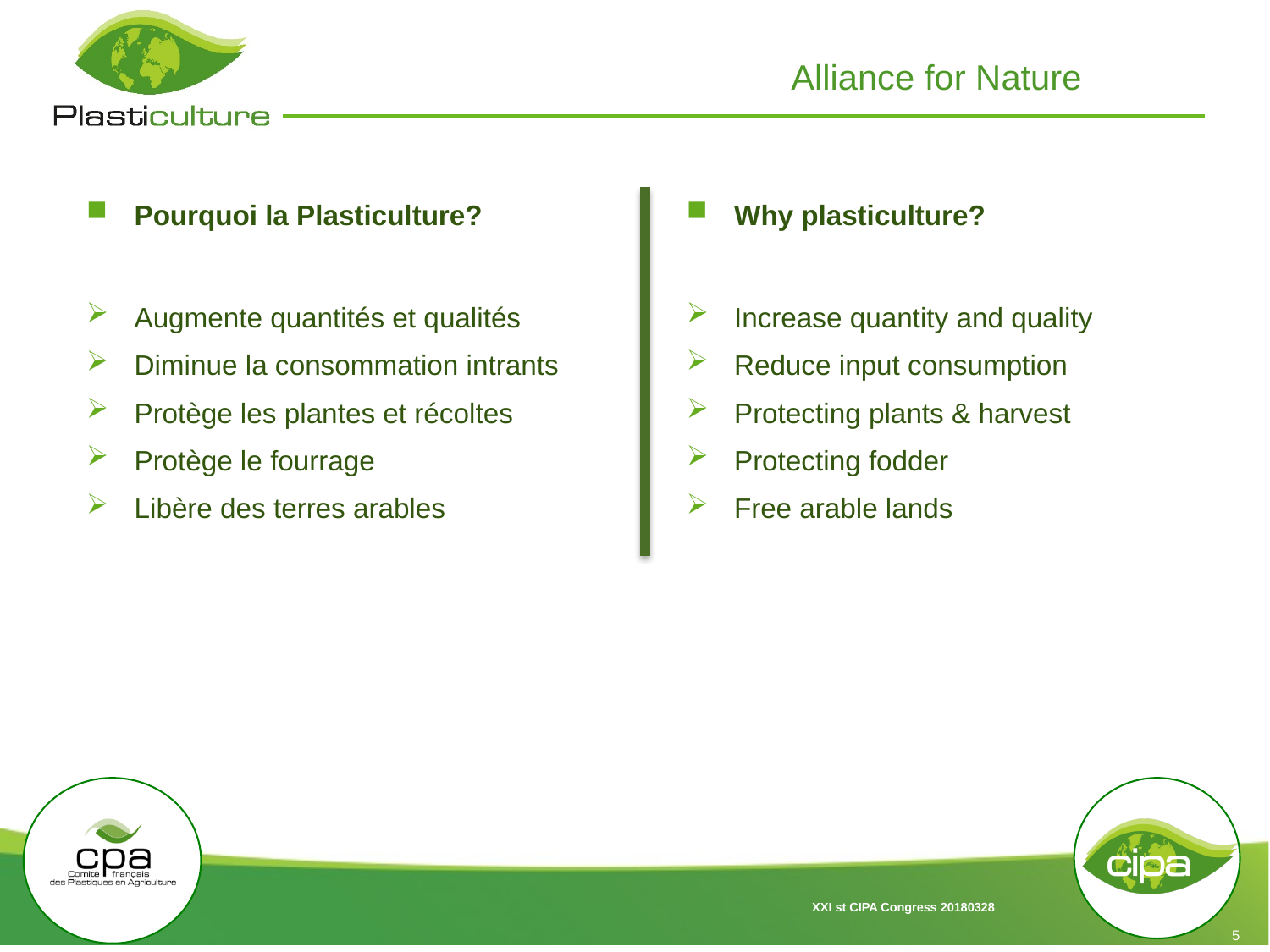

Pourquoi la Plasticulture?

Augmente quantités et qualités
Diminue la consommation intrants
Protège les plantes et récoltes
Protège le fourrage
Libère des terres arables

Why plasticulture?

Increase quantity and quality
Reduce input consumption
Protecting plants & harvest
Protecting fodder
Free arable lands